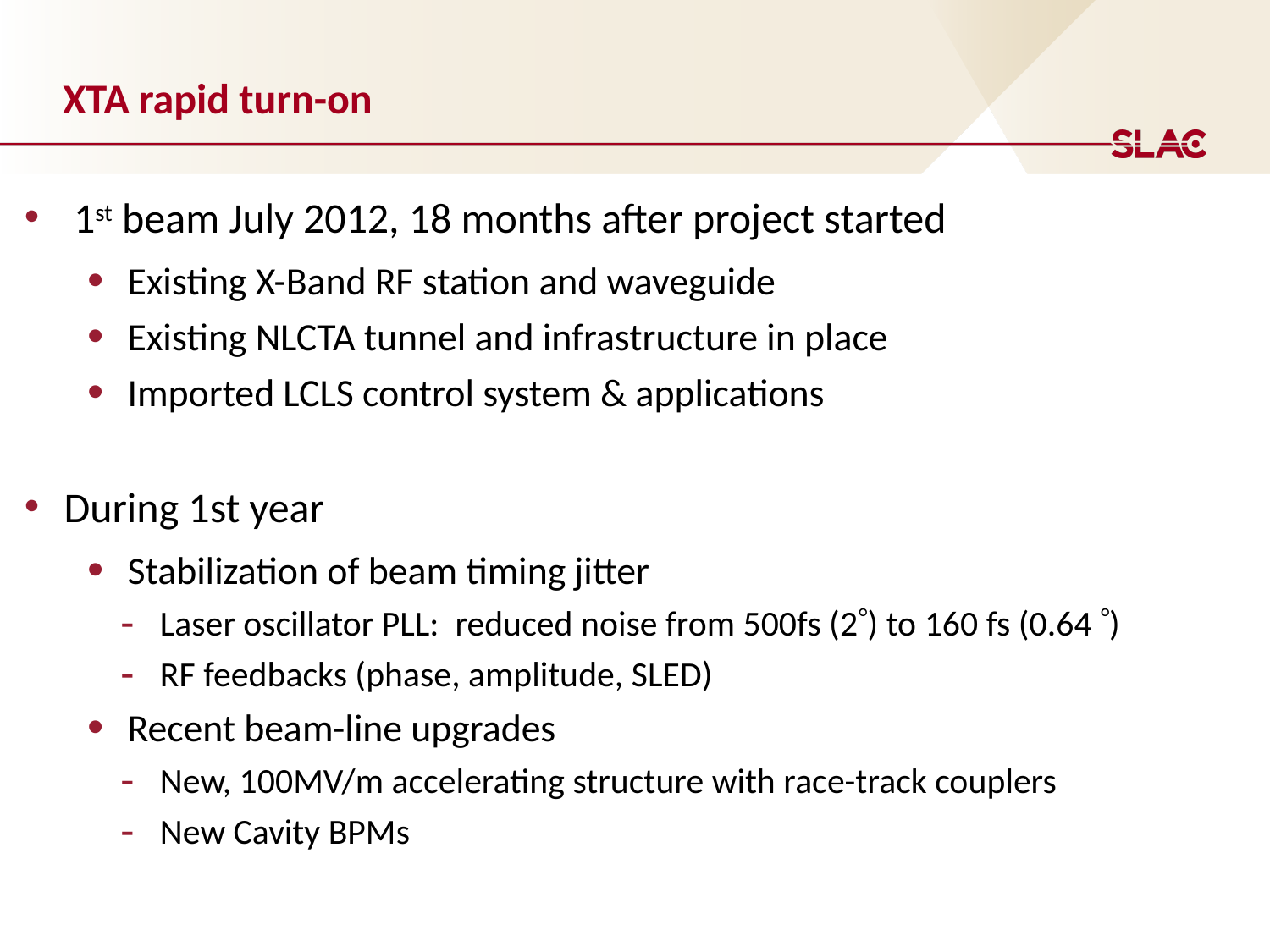

# XTA rapid turn-on
 1st beam July 2012, 18 months after project started
Existing X-Band RF station and waveguide
Existing NLCTA tunnel and infrastructure in place
Imported LCLS control system & applications

During 1st year
Stabilization of beam timing jitter
Laser oscillator PLL:  reduced noise from 500fs (2°) to 160 fs (0.64 °)
RF feedbacks (phase, amplitude, SLED)
Recent beam-line upgrades
New, 100MV/m accelerating structure with race-track couplers
New Cavity BPMs